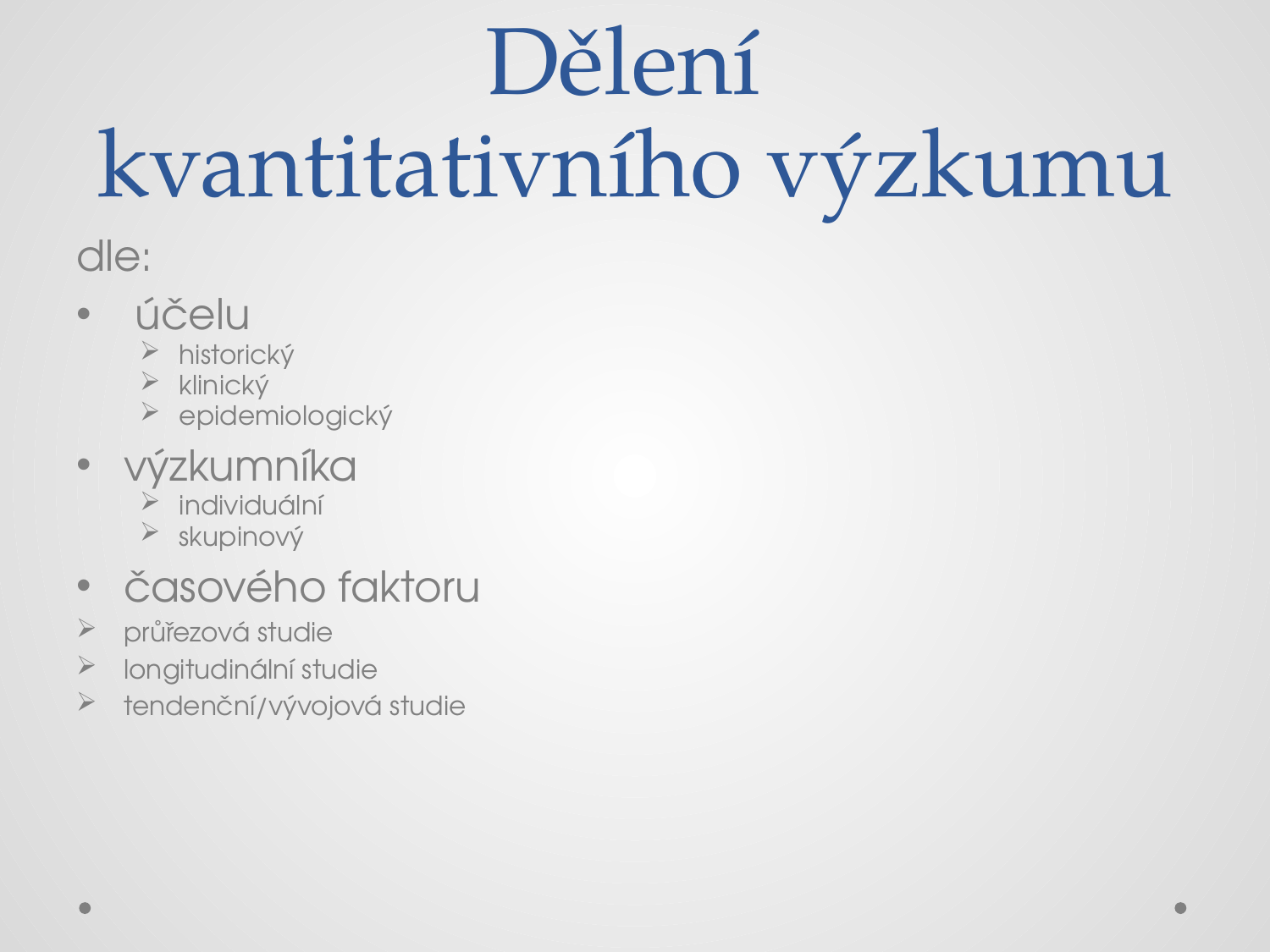

# Dělení kvantitativního výzkumu
dle:
 účelu
historický
klinický
epidemiologický
výzkumníka
individuální
skupinový
časového faktoru
průřezová studie
longitudinální studie
tendenční/vývojová studie